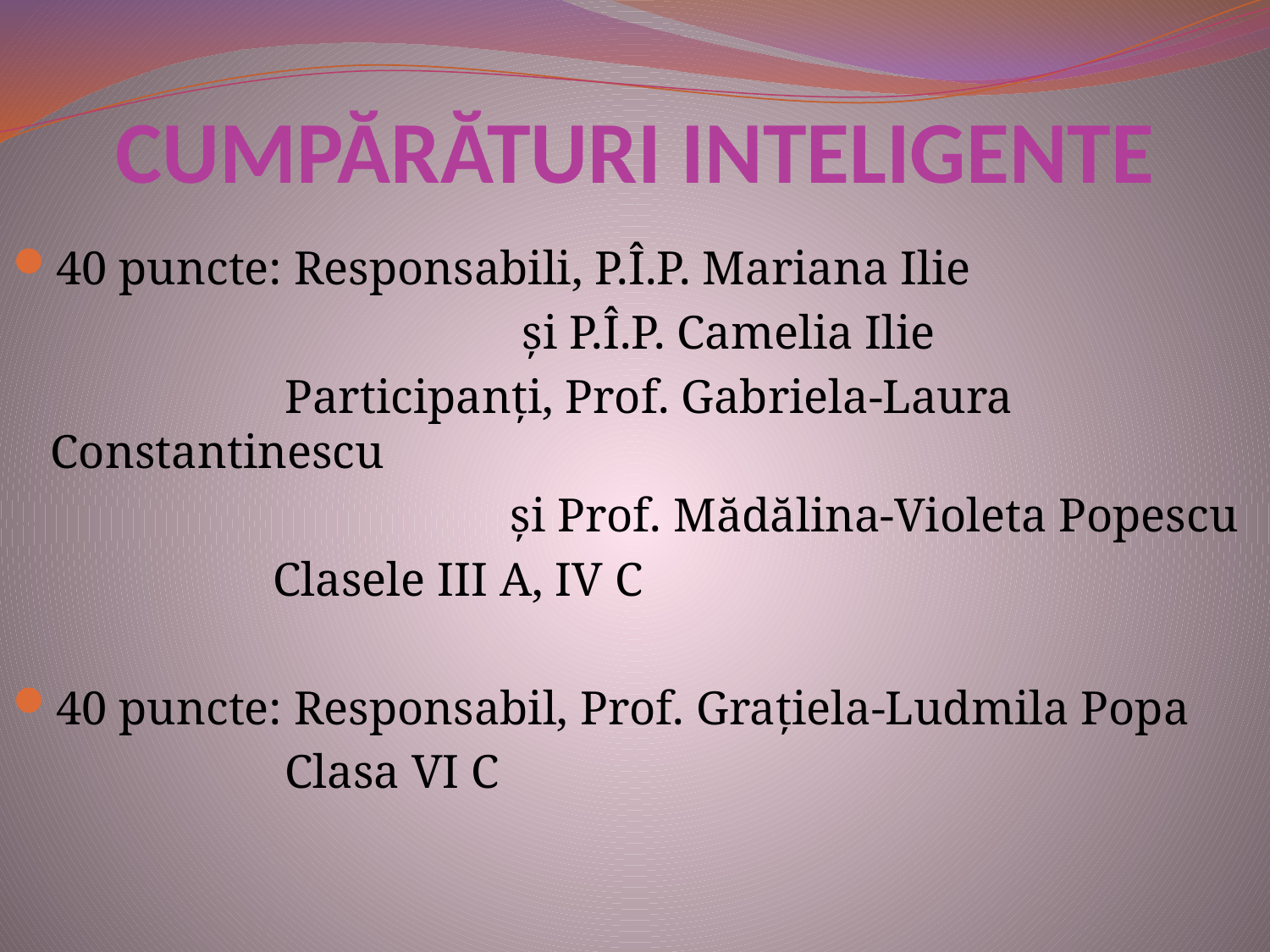

# CUMPĂRĂTURI INTELIGENTE
40 puncte: Responsabili, P.Î.P. Mariana Ilie
                                           şi P.Î.P. Camelia Ilie
                       Participanţi, Prof. Gabriela-Laura Constantinescu
                                          şi Prof. Mădălina-Violeta Popescu
                      Clasele III A, IV C

40 puncte: Responsabil, Prof. Grațiela-Ludmila Popa
                       Clasa VI C